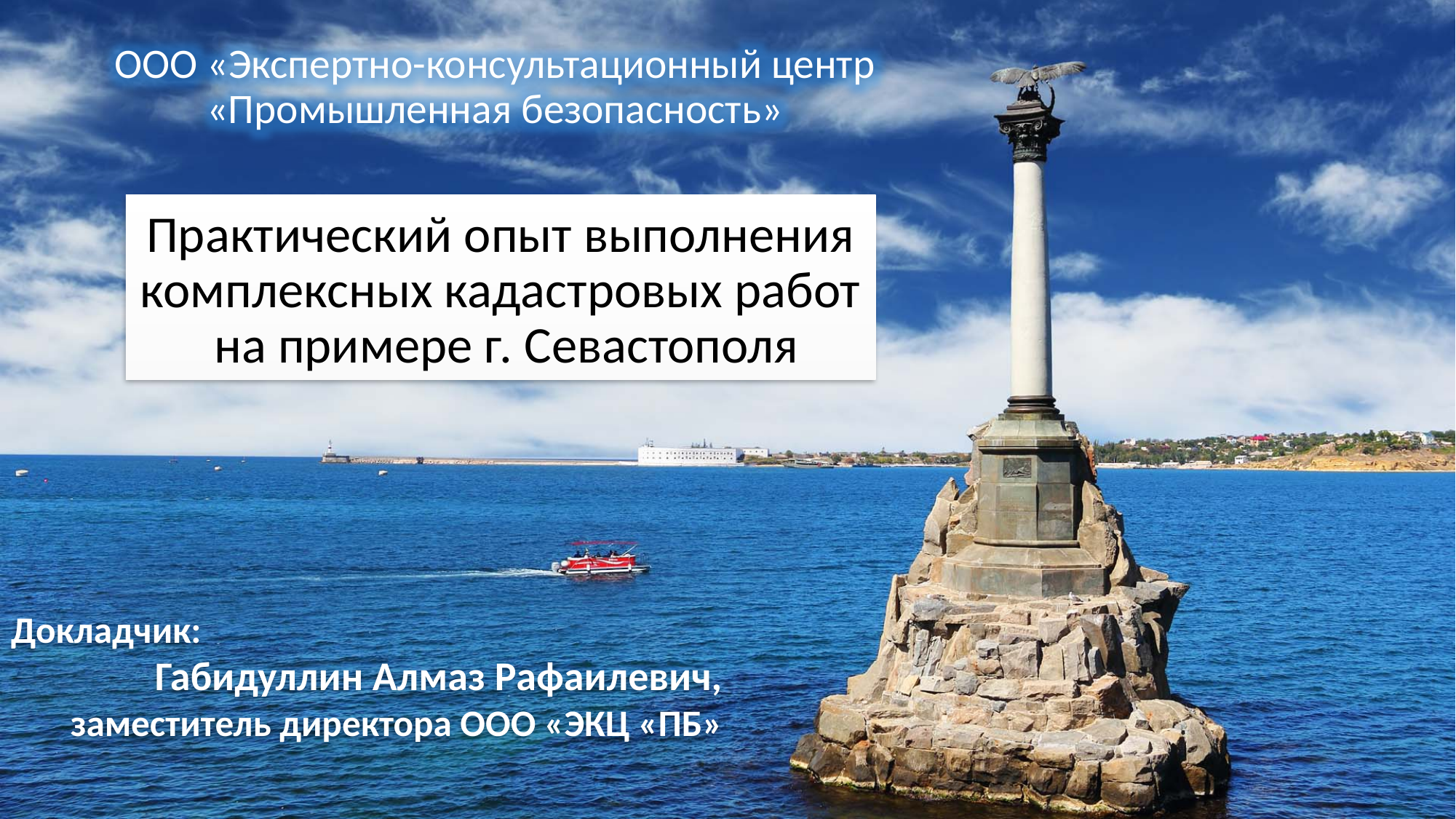

ООО «Экспертно-консультационный центр «Промышленная безопасность»
# Практический опыт выполнения комплексных кадастровых работ на примере г. Севастополя
Докладчик:
Габидуллин Алмаз Рафаилевич,
заместитель директора ООО «ЭКЦ «ПБ»